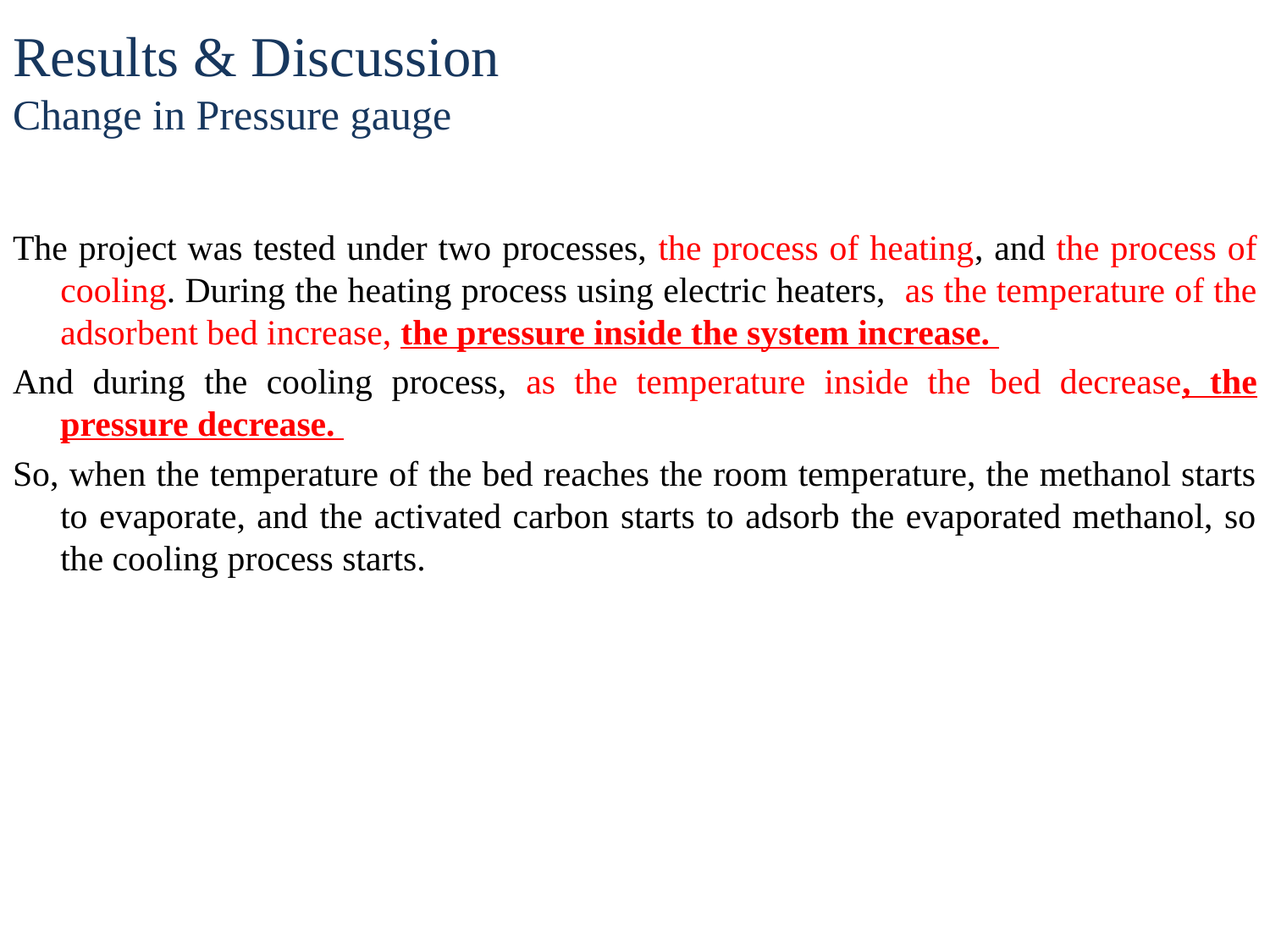

# Results & Discussion Change in Pressure gauge
The project was tested under two processes, the process of heating, and the process of cooling. During the heating process using electric heaters,  as the temperature of the adsorbent bed increase, the pressure inside the system increase.
And during the cooling process, as the temperature inside the bed decrease, the pressure decrease.
So, when the temperature of the bed reaches the room temperature, the methanol starts to evaporate, and the activated carbon starts to adsorb the evaporated methanol, so the cooling process starts.